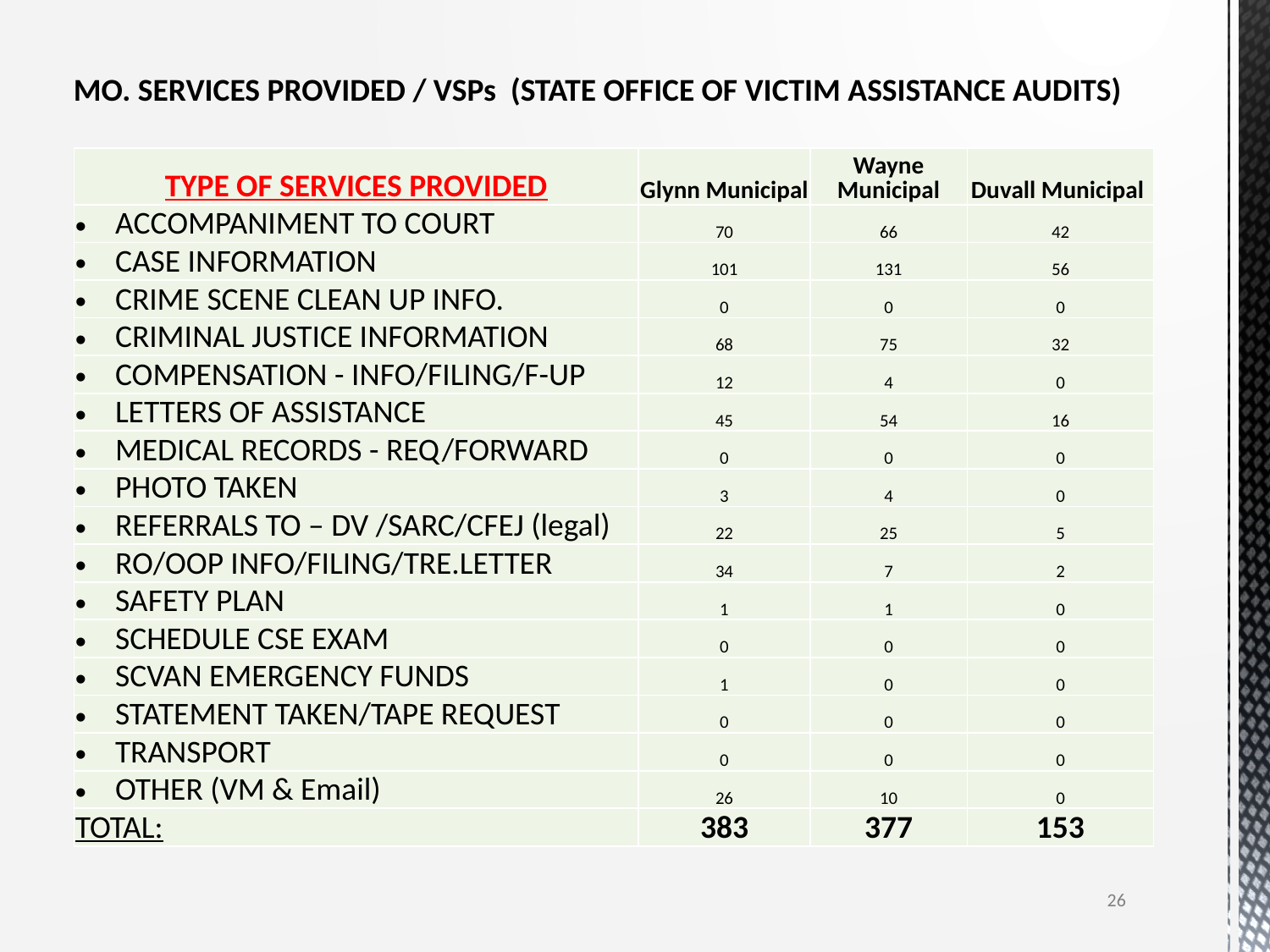

MO. SERVICES PROVIDED / VSPs  (STATE OFFICE OF VICTIM ASSISTANCE AUDITS)
| TYPE OF SERVICES PROVIDED | Glynn Municipal | Wayne Municipal | Duvall Municipal |
| --- | --- | --- | --- |
| ACCOMPANIMENT TO COURT | 70 | 66 | 42 |
| CASE INFORMATION | 101 | 131 | 56 |
| CRIME SCENE CLEAN UP INFO. | 0 | 0 | 0 |
| CRIMINAL JUSTICE INFORMATION | 68 | 75 | 32 |
| COMPENSATION - INFO/FILING/F-UP | 12 | 4 | 0 |
| LETTERS OF ASSISTANCE | 45 | 54 | 16 |
| MEDICAL RECORDS - REQ/FORWARD | 0 | 0 | 0 |
| PHOTO TAKEN | 3 | 4 | 0 |
| REFERRALS TO – DV /SARC/CFEJ (legal) | 22 | 25 | 5 |
| RO/OOP INFO/FILING/TRE.LETTER | 34 | 7 | 2 |
| SAFETY PLAN | 1 | 1 | 0 |
| SCHEDULE CSE EXAM | 0 | 0 | 0 |
| SCVAN EMERGENCY FUNDS | 1 | 0 | 0 |
| STATEMENT TAKEN/TAPE REQUEST | 0 | 0 | 0 |
| TRANSPORT | 0 | 0 | 0 |
| OTHER (VM & Email) | 26 | 10 | 0 |
| TOTAL: | 383 | 377 | 153 |
26